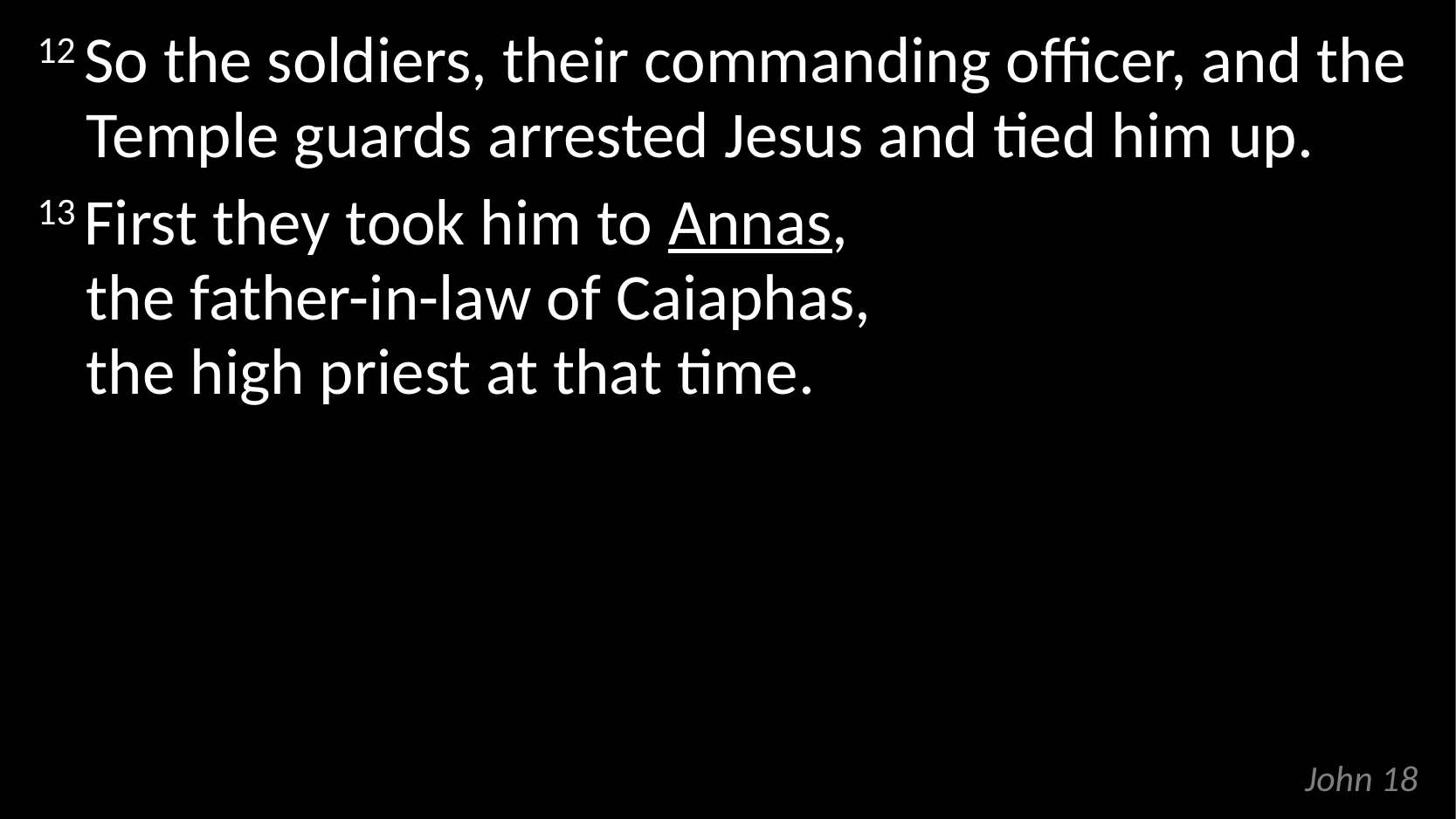

12 So the soldiers, their commanding officer, and the Temple guards arrested Jesus and tied him up.
13 First they took him to Annas,
the father-in-law of Caiaphas,
the high priest at that time.
# John 18